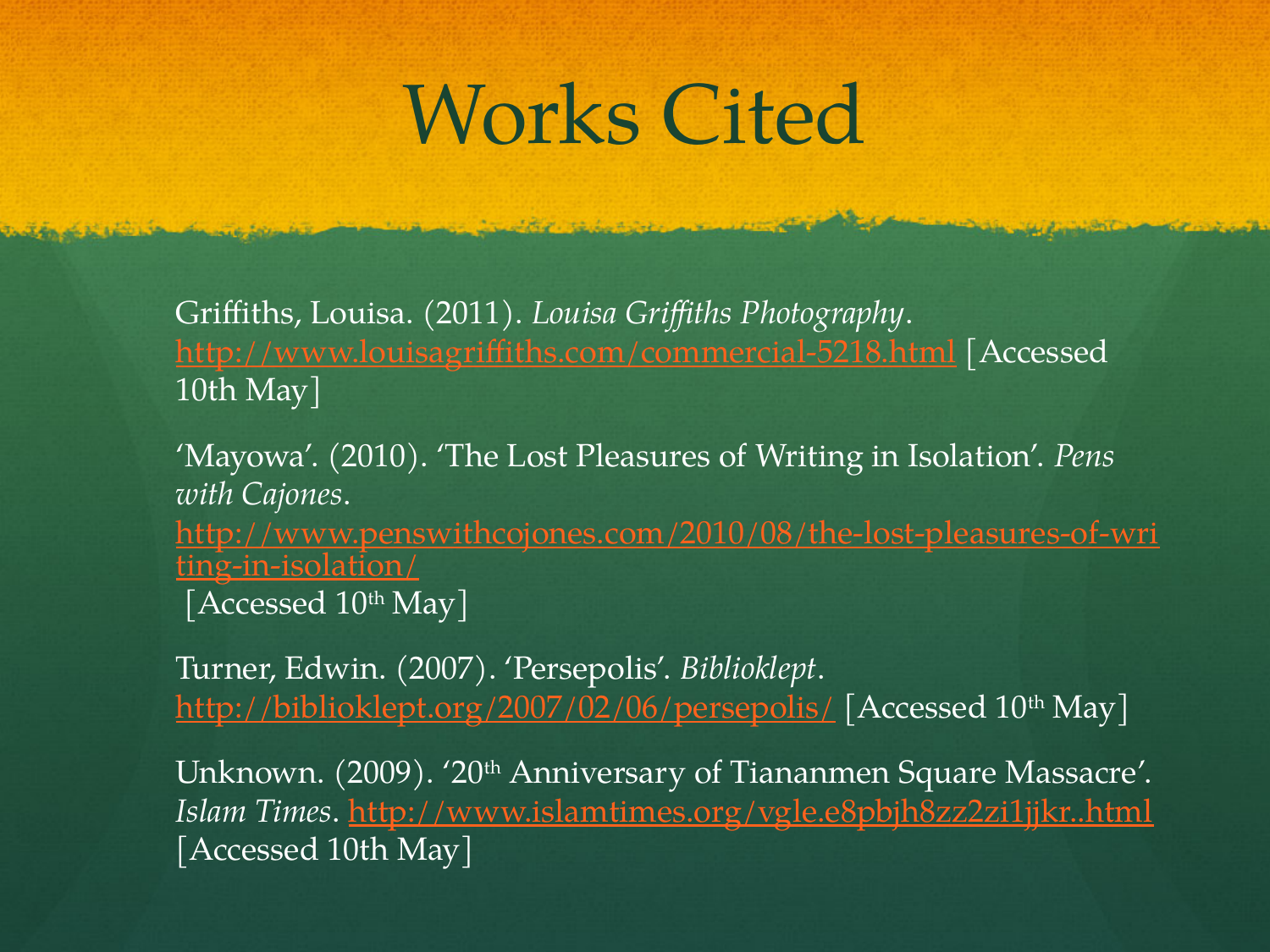

# Works Cited
	Griffiths, Louisa. (2011). Louisa Griffiths Photography. http://www.louisagriffiths.com/commercial-5218.html [Accessed 10th May]
	‘Mayowa’. (2010). ‘The Lost Pleasures of Writing in Isolation’. Pens with Cajones. http://www.penswithcojones.com/2010/08/the-lost-pleasures-of-writing-in-isolation/ [Accessed 10th May]
	Turner, Edwin. (2007). ‘Persepolis’. Biblioklept. http://biblioklept.org/2007/02/06/persepolis/ [Accessed 10th May]
	Unknown. (2009). ‘20th Anniversary of Tiananmen Square Massacre’. Islam Times. http://www.islamtimes.org/vgle.e8pbjh8zz2zi1jjkr..html [Accessed 10th May]